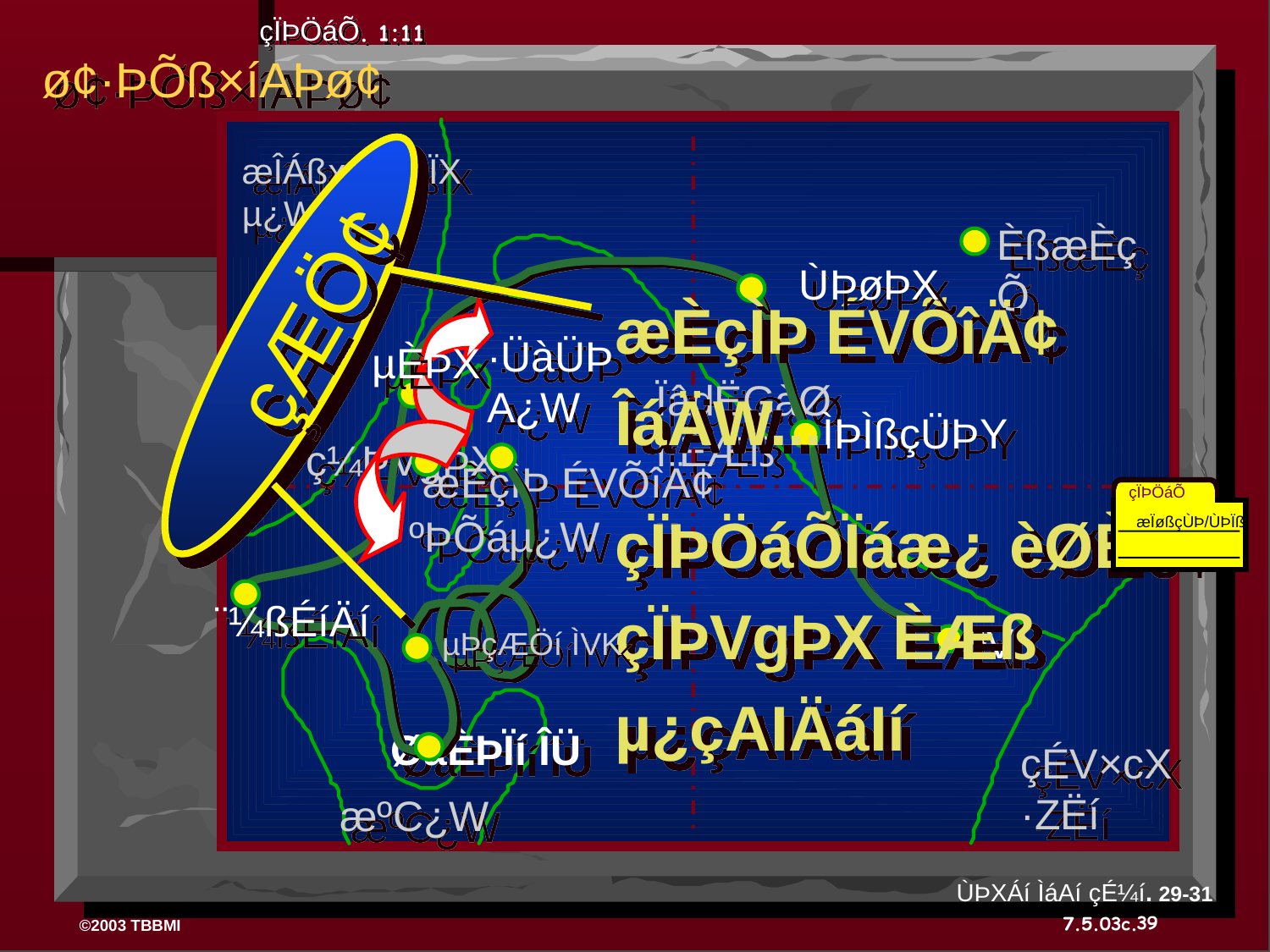

çÏÞÖáÕ. 1:11

  ø¢·ÞÕß×íAÞø¢

çÆÖ¢

æÎÁßxçùÈßÏX µ¿W

ÈßæÈçÕ

ÙÞøÞX

æÈçÌÞ ÉVÕîÄ¢ ÎáÄW...
çÏÞÖáÕÏáæ¿ èØÈc¢ çÏÞVgÞX ÈÆß µ¿çAIÄáIí

·ÜàÜÞA¿W
µÈÞX

ÏâdËGàØí ÈÆß

ÌÞÌßçÜÞY

ç¼ÞVgÞX

æÈçÌÞ ÉVÕîÄ¢

çÏÞÖáÕ

ºÞÕáµ¿W
æÏøßçÙÞ/ÙÞÏß

¨¼ßÉíÄí

ªV
µÞçÆÖí ÌVK

ØàÈÞÏí ÎÜ
çÉV×cX ·ZËí

æºC¿W
ÙÞXÁí ÌáAí çÉ¼í. 29-31

39